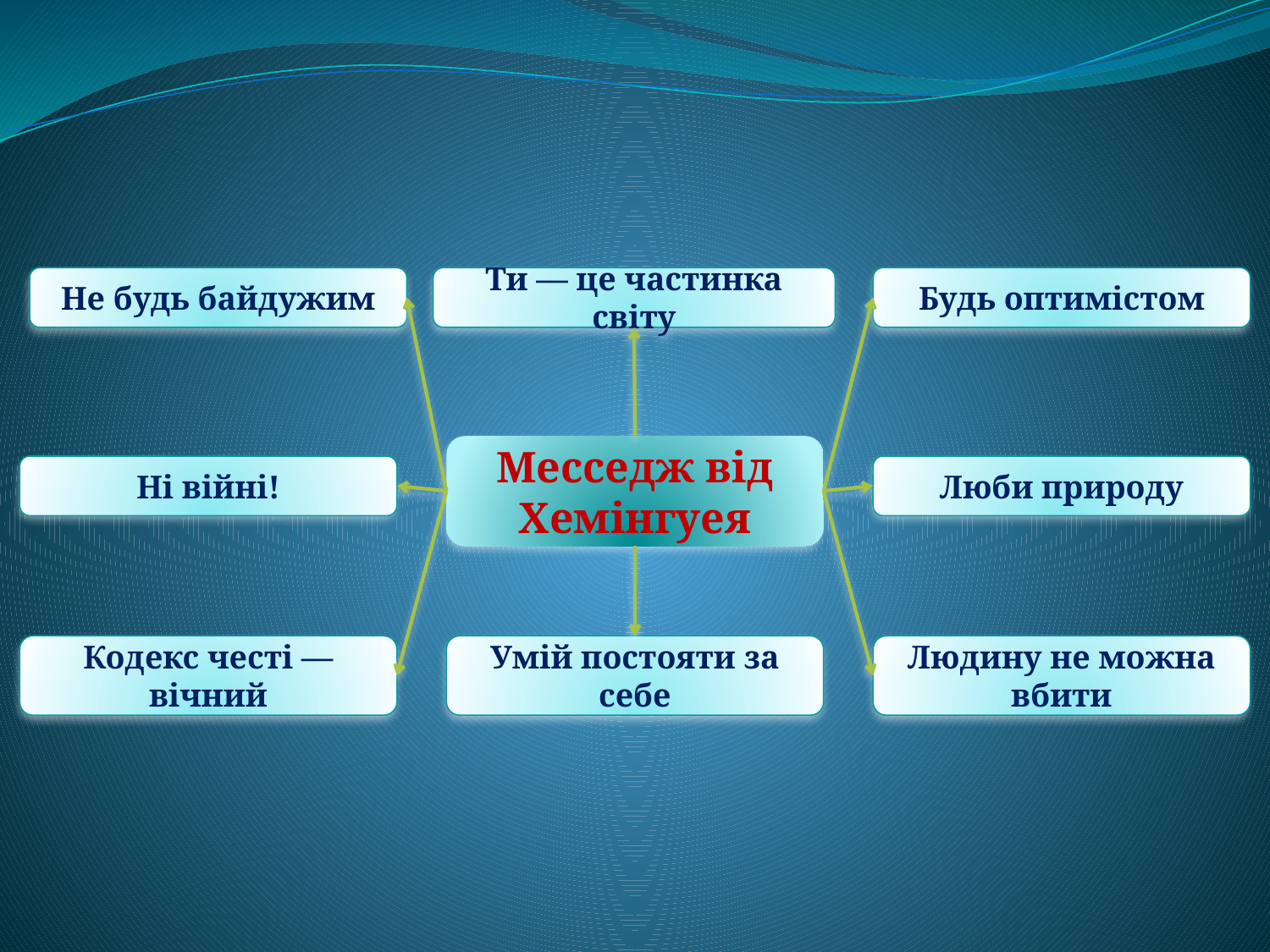

Не будь байдужим
Ти — це частинка світу
Будь оптимістом
Месседж від
Хемінгуея
Ні війні!
Люби природу
Кодекс честі — вічний
Умій постояти за себе
Людину не можна вбити